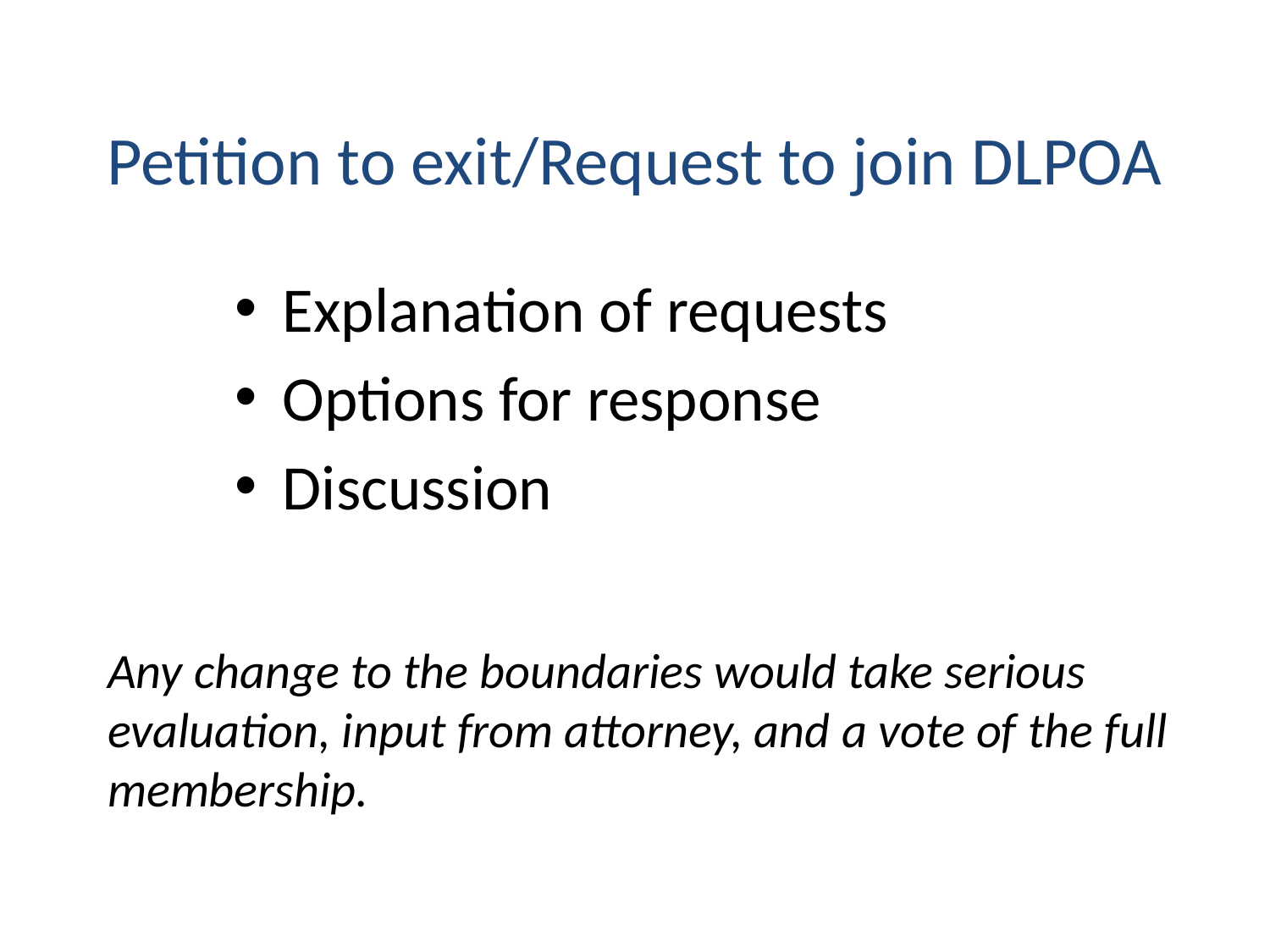

# Petition to exit/Request to join DLPOA
Explanation of requests
Options for response
Discussion
Any change to the boundaries would take serious evaluation, input from attorney, and a vote of the full membership.